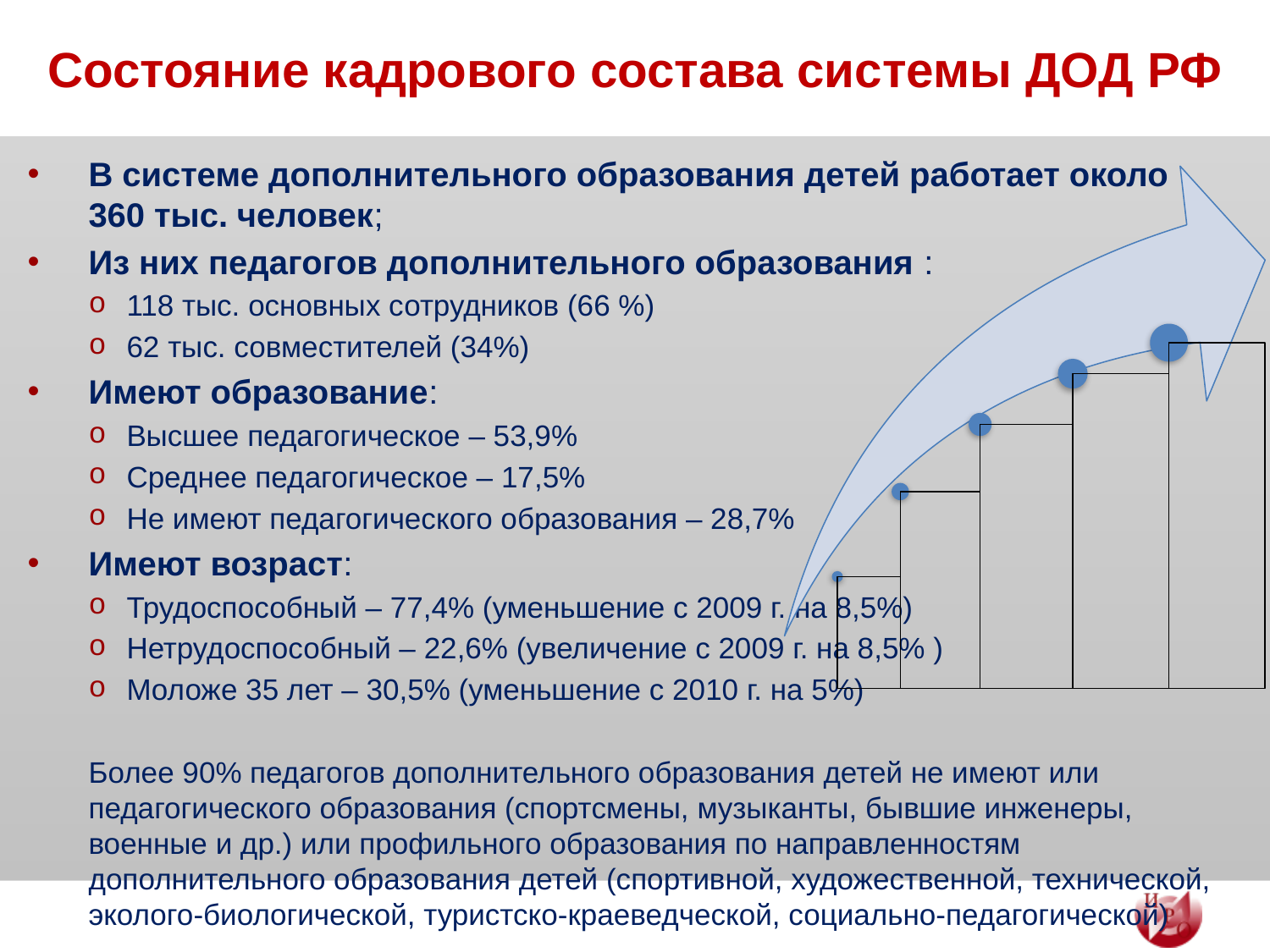

# Состояние кадрового состава системы ДОД РФ
В системе дополнительного образования детей работает около 360 тыс. человек;
Из них педагогов дополнительного образования :
118 тыс. основных сотрудников (66 %)
62 тыс. совместителей (34%)
Имеют образование:
Высшее педагогическое – 53,9%
Среднее педагогическое – 17,5%
Не имеют педагогического образования – 28,7%
Имеют возраст:
Трудоспособный – 77,4% (уменьшение с 2009 г. на 8,5%)
Нетрудоспособный – 22,6% (увеличение с 2009 г. на 8,5% )
Моложе 35 лет – 30,5% (уменьшение с 2010 г. на 5%)

Более 90% педагогов дополнительного образования детей не имеют или педагогического образования (спортсмены, музыканты, бывшие инженеры, военные и др.) или профильного образования по направленностям дополнительного образования детей (спортивной, художественной, технической, эколого-биологической, туристско-краеведческой, социально-педагогической)